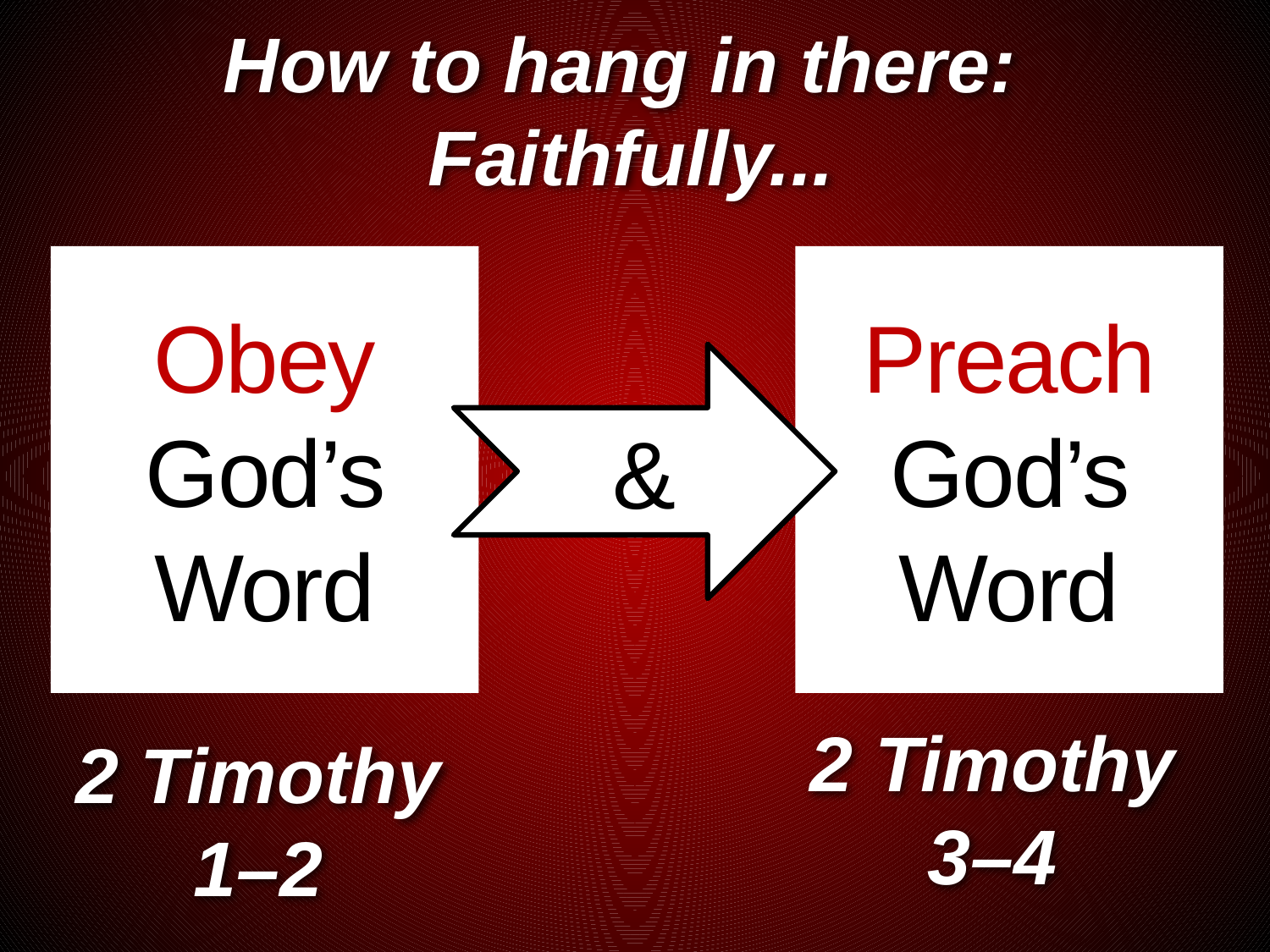

# How to hang in there: Faithfully...
Obey God’s Word
Preach God’s Word
&
2 Timothy 3–4
2 Timothy 1–2